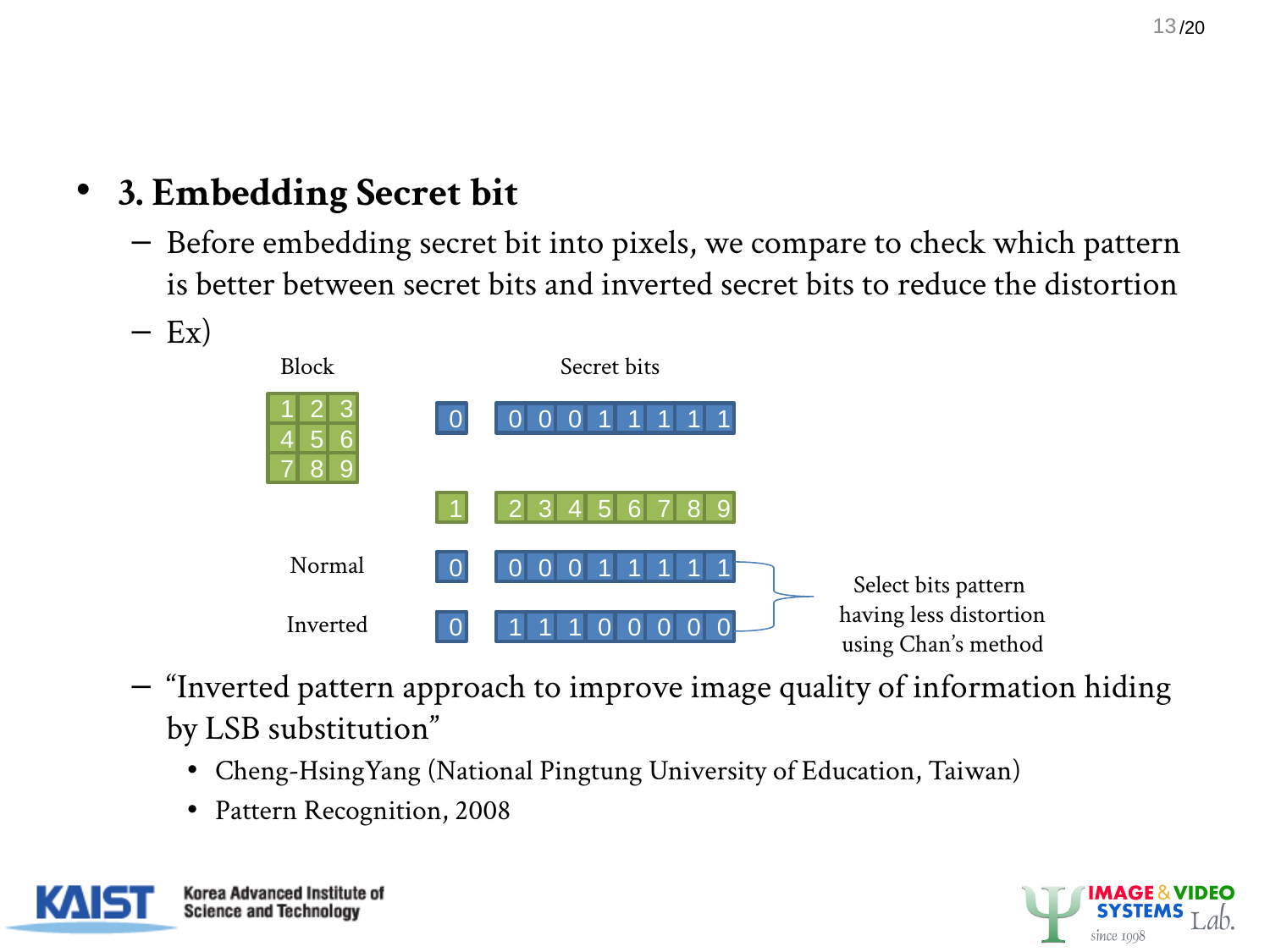

13
# Application of Inverted Patterns (1/2)
3. Embedding Secret bit
Before embedding secret bit into pixels, we compare to check which pattern is better between secret bits and inverted secret bits to reduce the distortion
Ex)

“Inverted pattern approach to improve image quality of information hiding by LSB substitution”
Cheng-HsingYang (National Pingtung University of Education, Taiwan)
Pattern Recognition, 2008

Block
Secret bits
1
2
3
0
0
0
0
1
1
1
1
1
4
5
6
7
8
9
1
2
3
4
5
6
7
8
9
Normal
0
0
0
0
1
1
1
1
1

Select bits pattern
having less distortion
using Chan’s method
Inverted
0
1
1
1
0
0
0
0
0